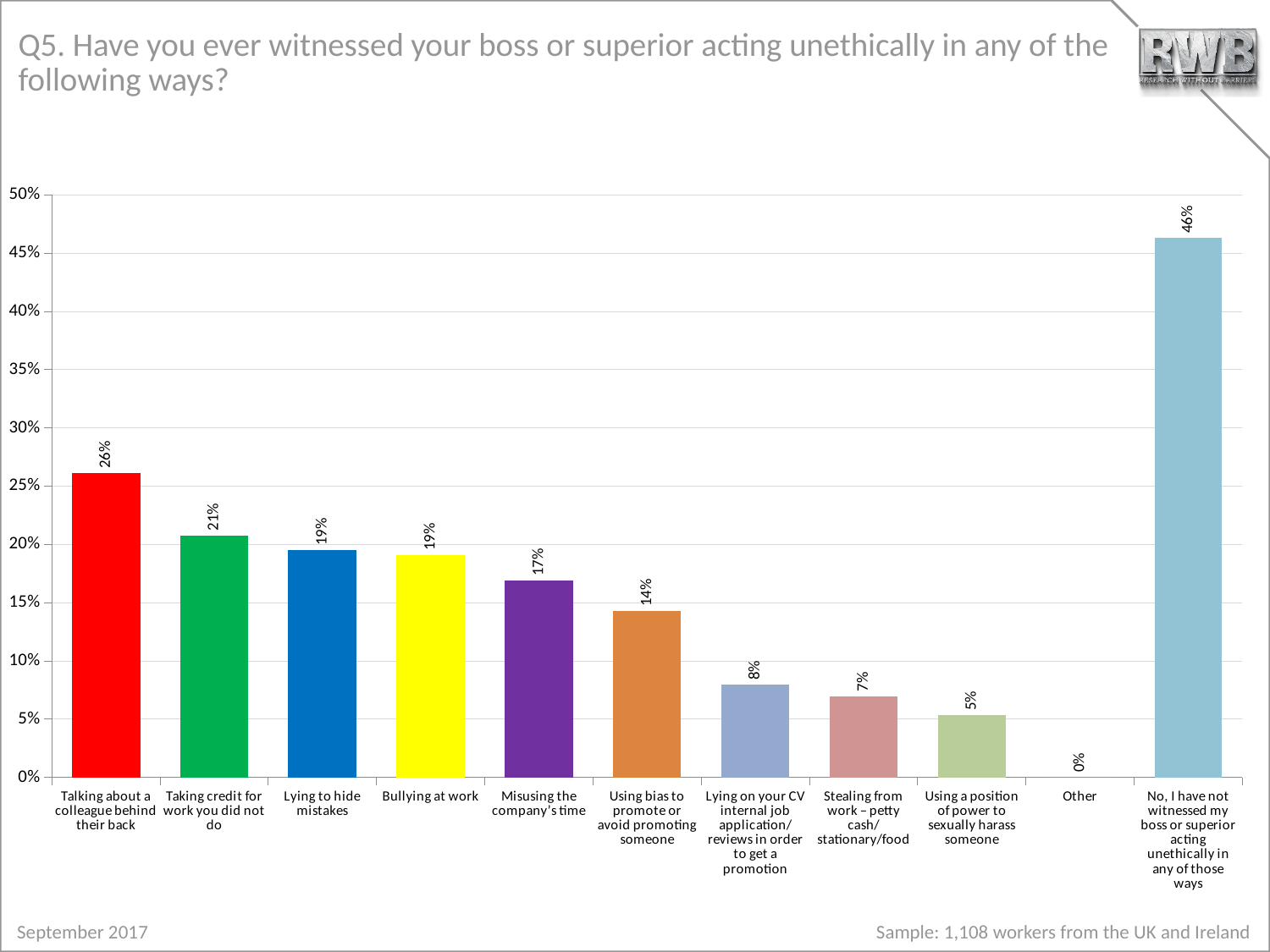

# Q5. Have you ever witnessed your boss or superior acting unethically in any of the following ways?

### Chart

| Category | % |
|---|---|
| Talking about a colleague behind their back | 0.26083032490970004 |
| Taking credit for work you did not do | 0.20758122743680002 |
| Lying to hide mistakes | 0.1949458483755 |
| Bullying at work | 0.19043321299639998 |
| Misusing the company’s time | 0.1687725631769 |
| Using bias to promote or avoid promoting someone | 0.1425992779783 |
| Lying on your CV internal job application/reviews in order to get a promotion | 0.07942238267148 |
| Stealing from work – petty cash/stationary/food | 0.06949458483755 |
| Using a position of power to sexually harass someone | 0.05324909747292 |
| Other | 0.0 |
| No, I have not witnessed my boss or superior acting unethically in any of those ways | 0.4629963898917 |